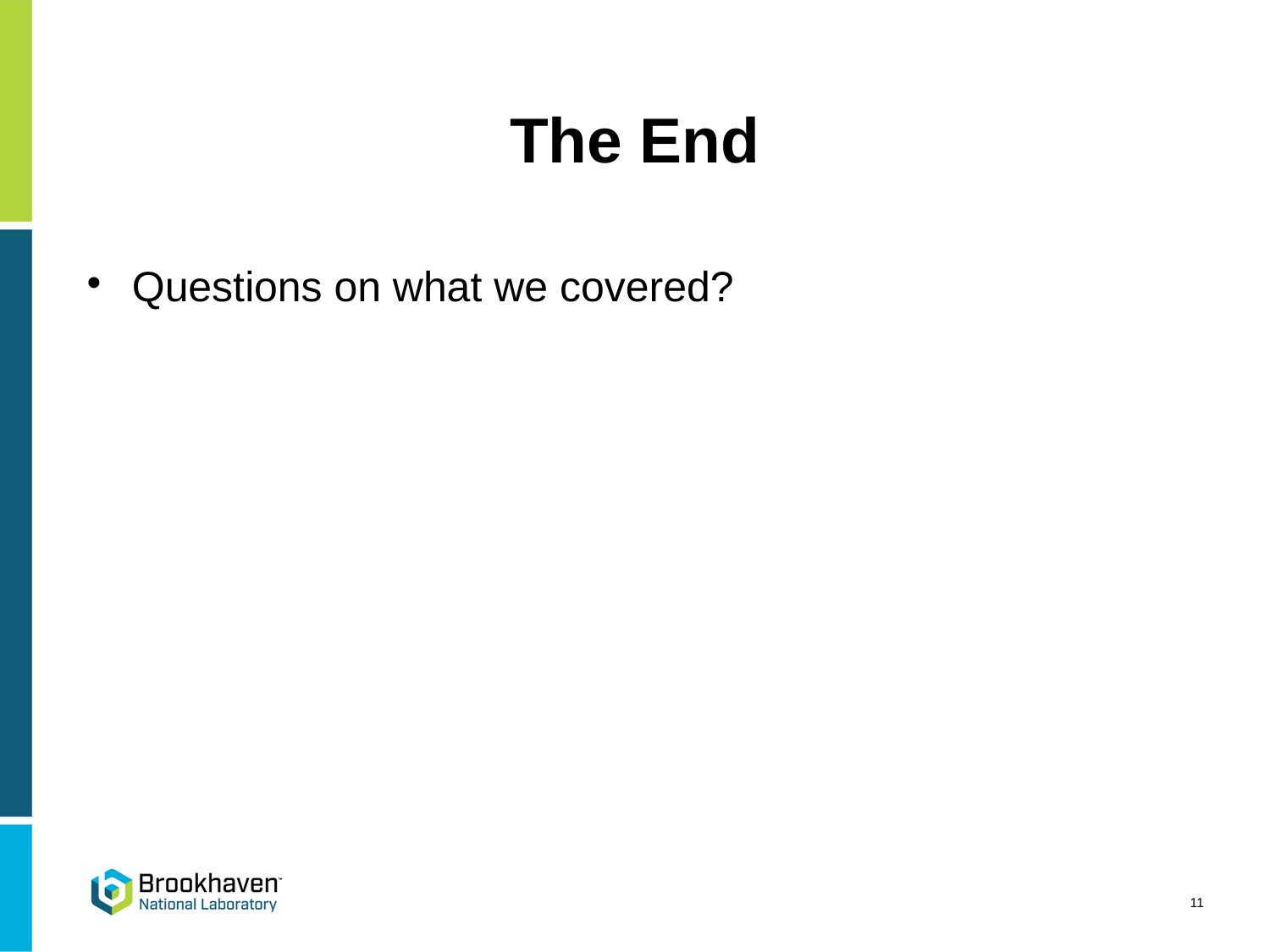

The End
Questions on what we covered?
11